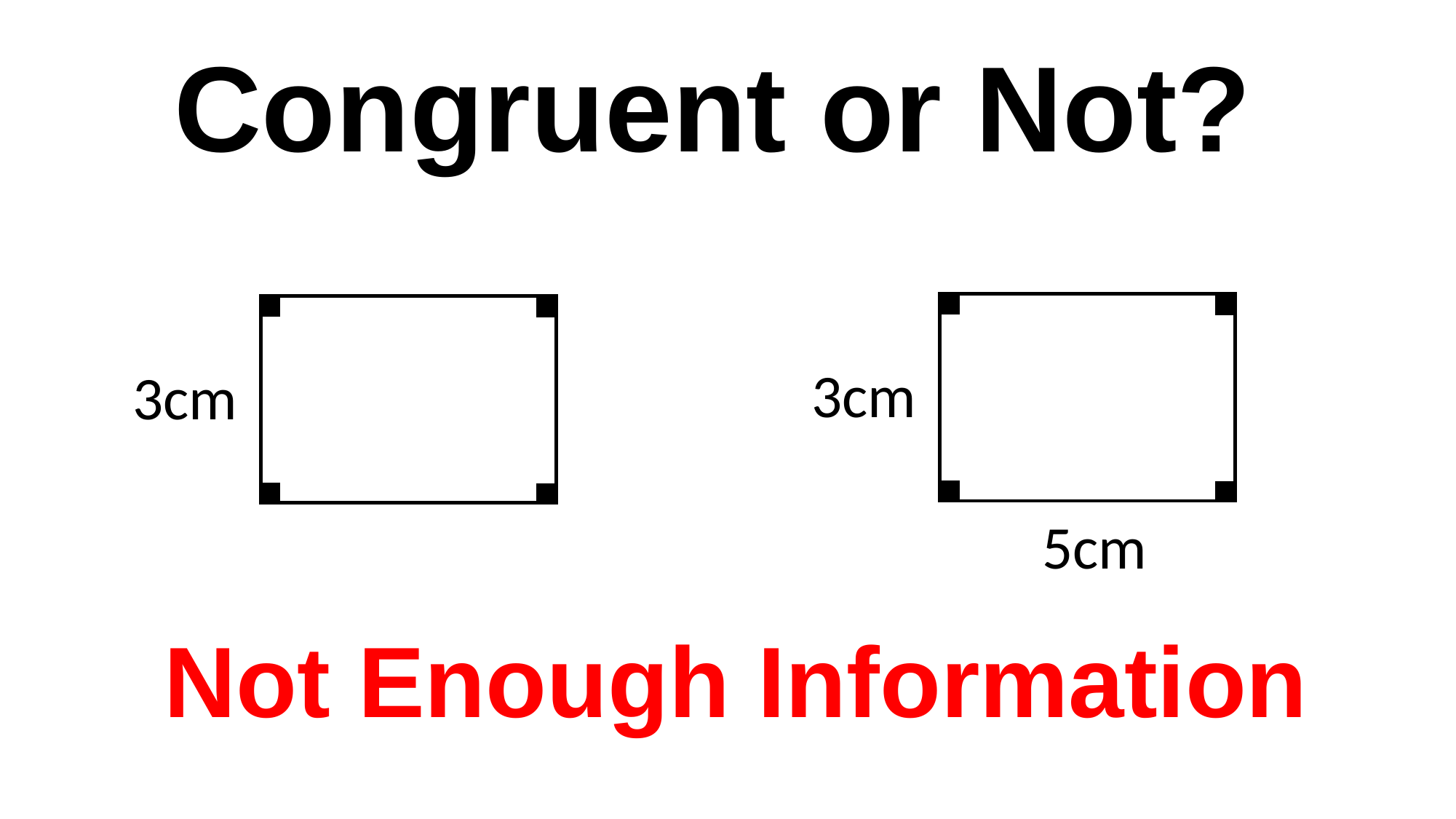

Congruent or Not?

3cm
3cm
5cm
Not Enough Information